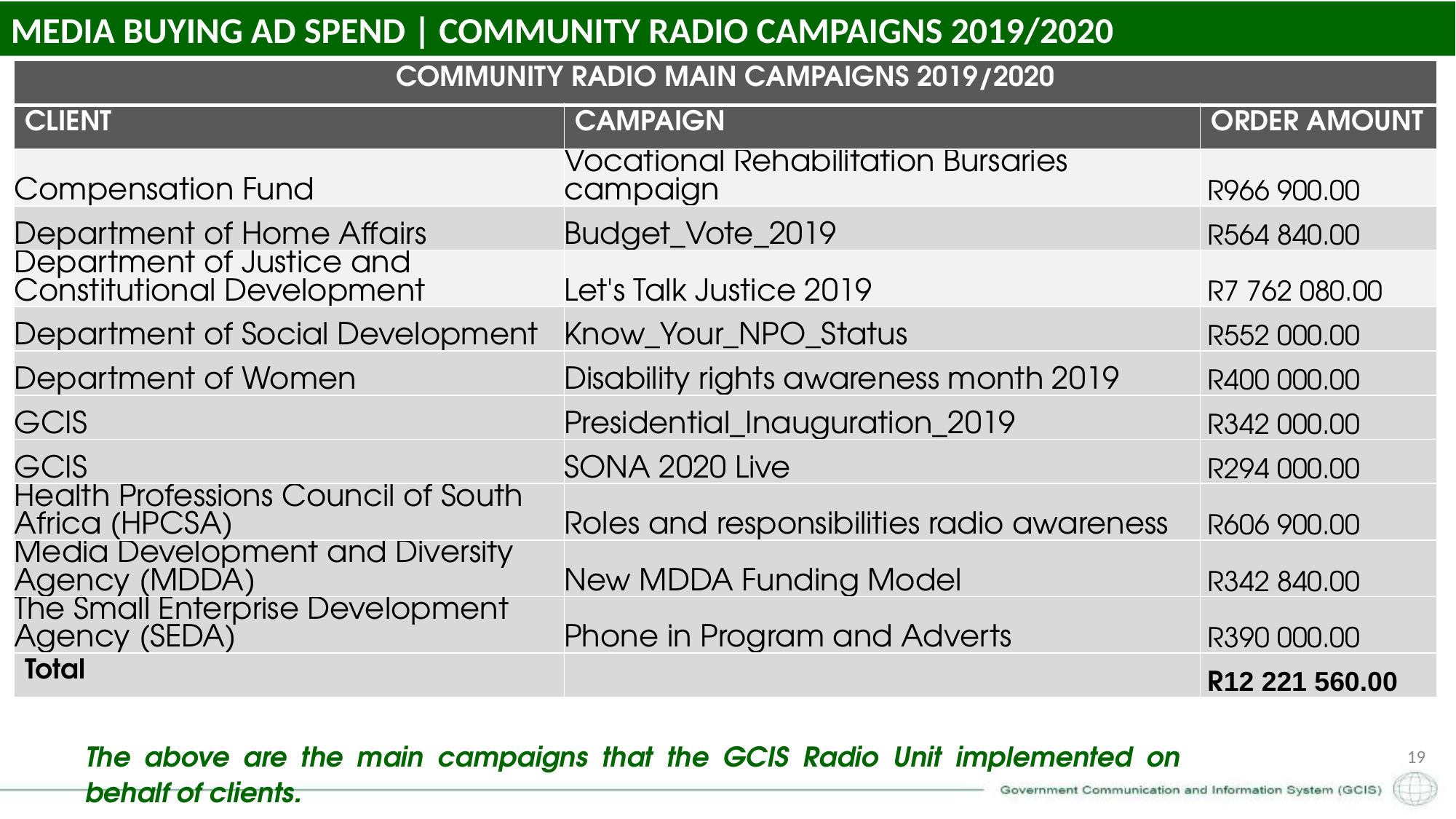

MEDIA BUYING AD SPEND | COMMUNITY RADIO CAMPAIGNS 2019/2020
| COMMUNITY RADIO MAIN CAMPAIGNS 2019/2020 |  |  |
| --- | --- | --- |
| CLIENT | CAMPAIGN | ORDER AMOUNT |
| Compensation Fund | Vocational Rehabilitation Bursaries campaign | R966 900.00 |
| Department of Home Affairs | Budget\_Vote\_2019 | R564 840.00 |
| Department of Justice and Constitutional Development | Let's Talk Justice 2019 | R7 762 080.00 |
| Department of Social Development | Know\_Your\_NPO\_Status | R552 000.00 |
| Department of Women | Disability rights awareness month 2019 | R400 000.00 |
| GCIS | Presidential\_Inauguration\_2019 | R342 000.00 |
| GCIS | SONA 2020 Live | R294 000.00 |
| Health Professions Council of South Africa (HPCSA) | Roles and responsibilities radio awareness | R606 900.00 |
| Media Development and Diversity Agency (MDDA) | New MDDA Funding Model | R342 840.00 |
| The Small Enterprise Development Agency (SEDA) | Phone in Program and Adverts | R390 000.00 |
| Total |  | R12 221 560.00 |
The above are the main campaigns that the GCIS Radio Unit implemented on behalf of clients.
19